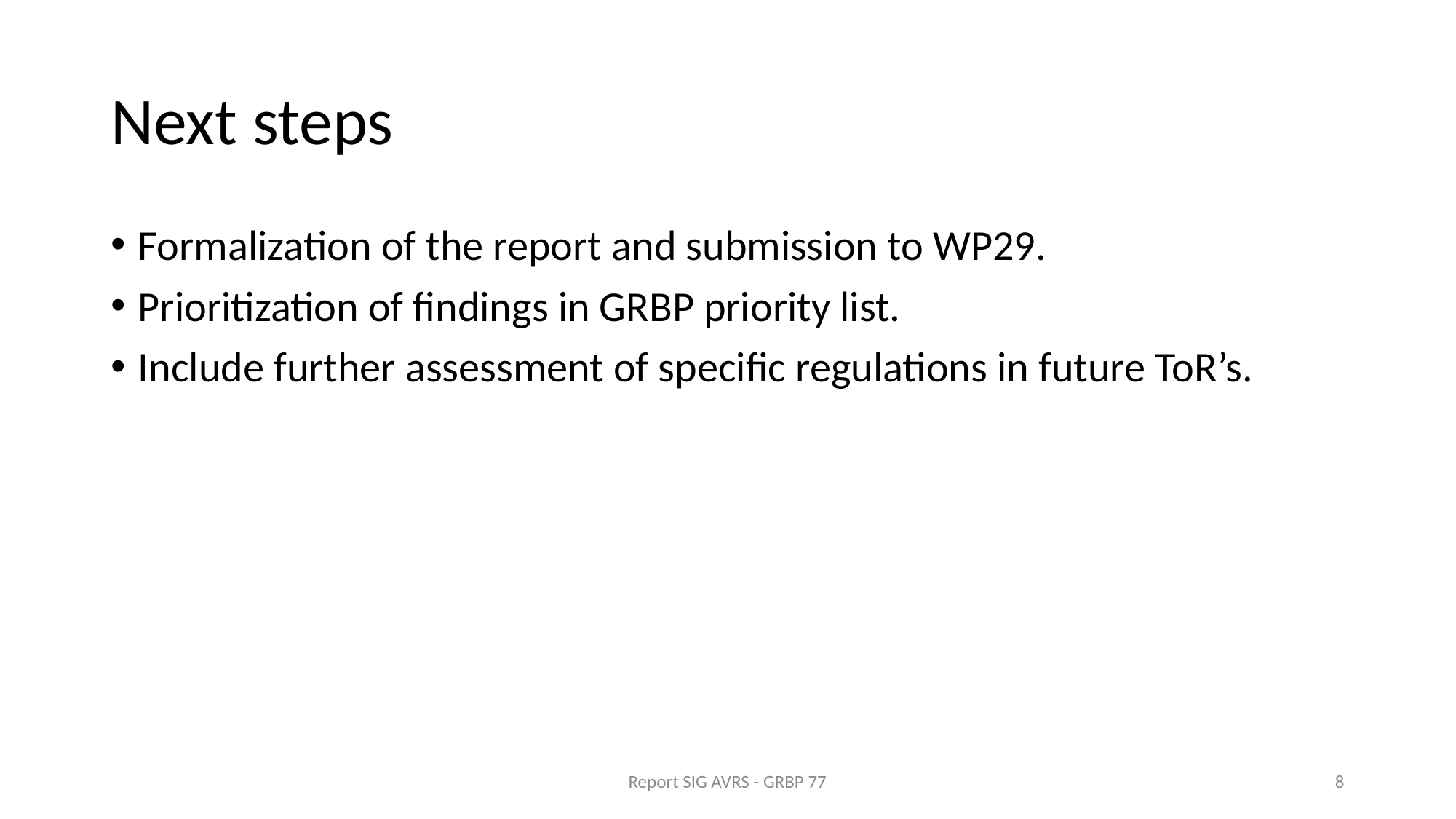

# Next steps
Formalization of the report and submission to WP29.
Prioritization of findings in GRBP priority list.
Include further assessment of specific regulations in future ToR’s.

Report SIG AVRS - GRBP 77
8